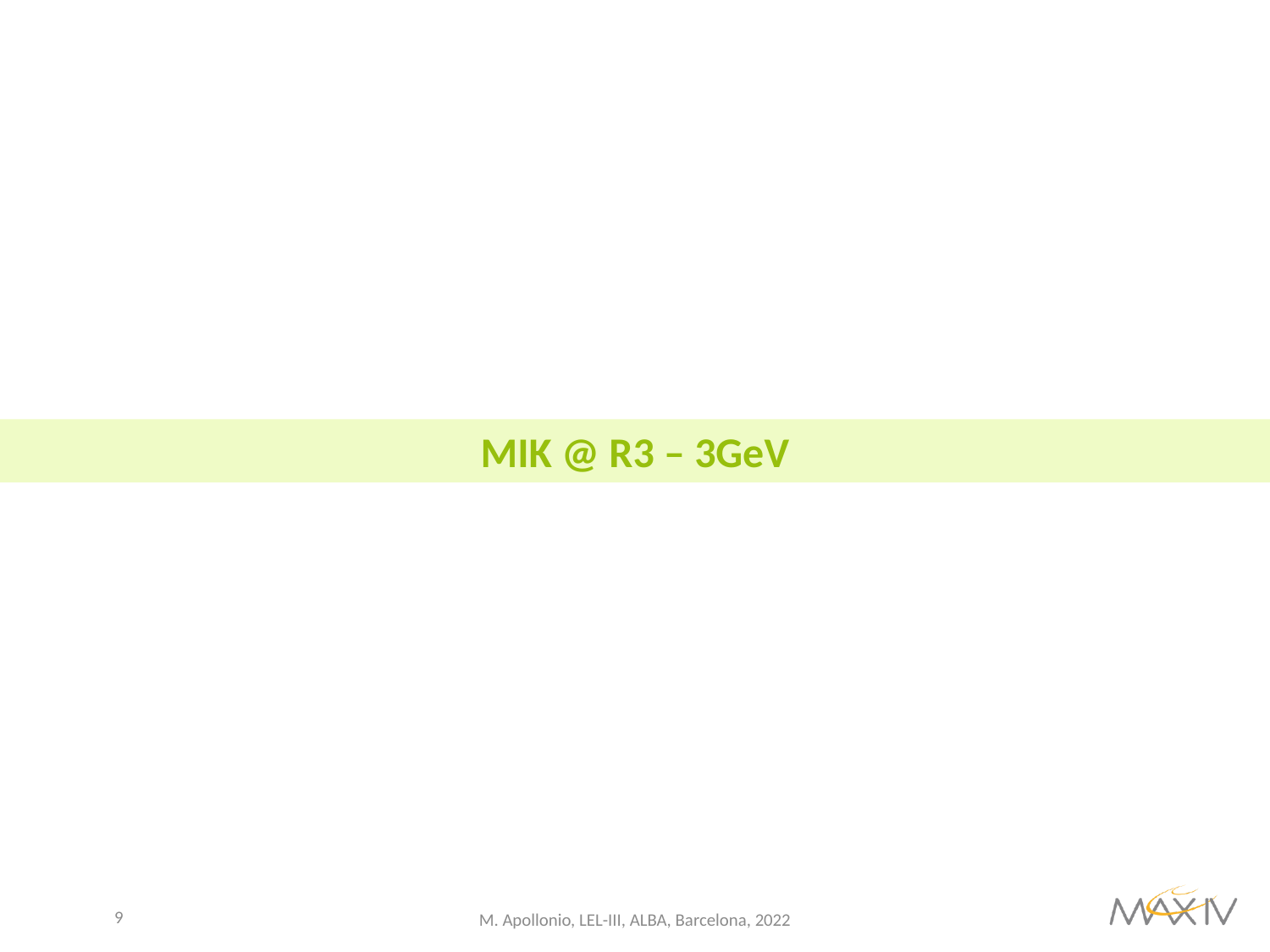

MIK @ R3 – 3GeV
9
M. Apollonio, LEL-III, ALBA, Barcelona, 2022